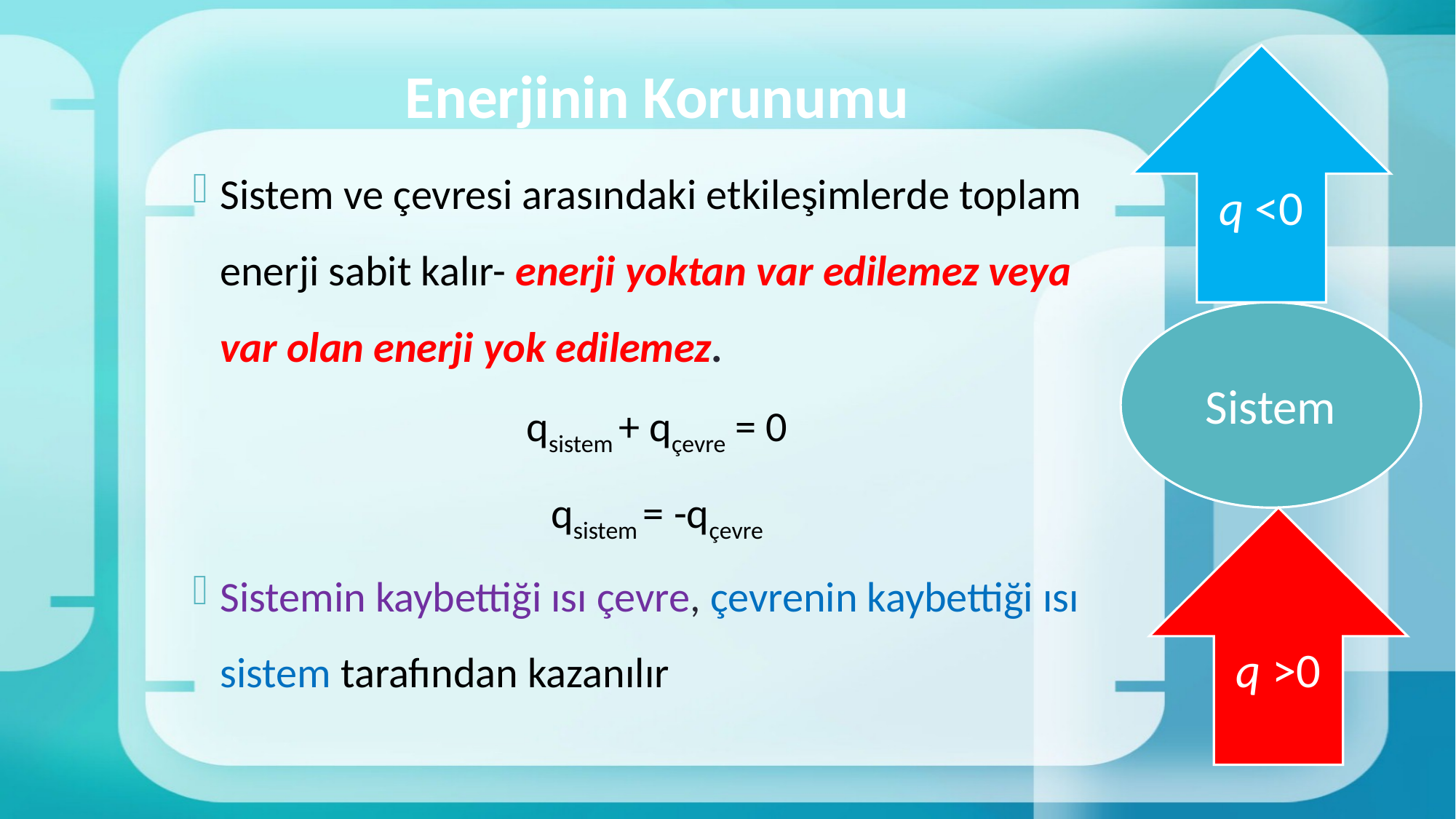

# Enerjinin Korunumu
q <0
Sistem ve çevresi arasındaki etkileşimlerde toplam enerji sabit kalır- enerji yoktan var edilemez veya var olan enerji yok edilemez.
qsistem + qçevre = 0
qsistem = -qçevre
Sistemin kaybettiği ısı çevre, çevrenin kaybettiği ısı sistem tarafından kazanılır
Sistem
q >0